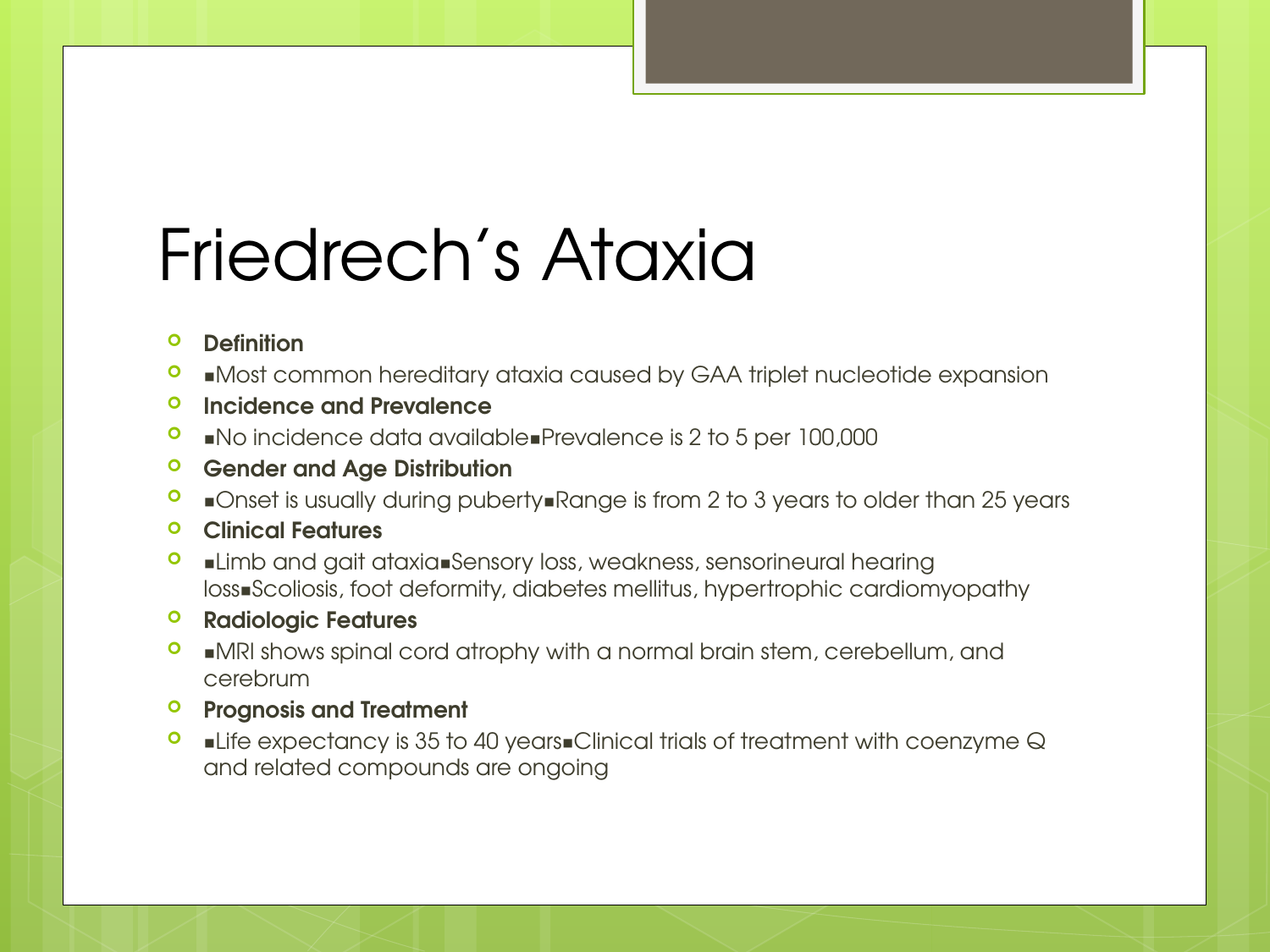

# Friedrech’s Ataxia
Definition
▪Most common hereditary ataxia caused by GAA triplet nucleotide expansion
Incidence and Prevalence
▪No incidence data available▪Prevalence is 2 to 5 per 100,000
Gender and Age Distribution
▪Onset is usually during puberty▪Range is from 2 to 3 years to older than 25 years
Clinical Features
▪Limb and gait ataxia▪Sensory loss, weakness, sensorineural hearing loss▪Scoliosis, foot deformity, diabetes mellitus, hypertrophic cardiomyopathy
Radiologic Features
▪MRI shows spinal cord atrophy with a normal brain stem, cerebellum, and cerebrum
Prognosis and Treatment
▪Life expectancy is 35 to 40 years▪Clinical trials of treatment with coenzyme Q and related compounds are ongoing